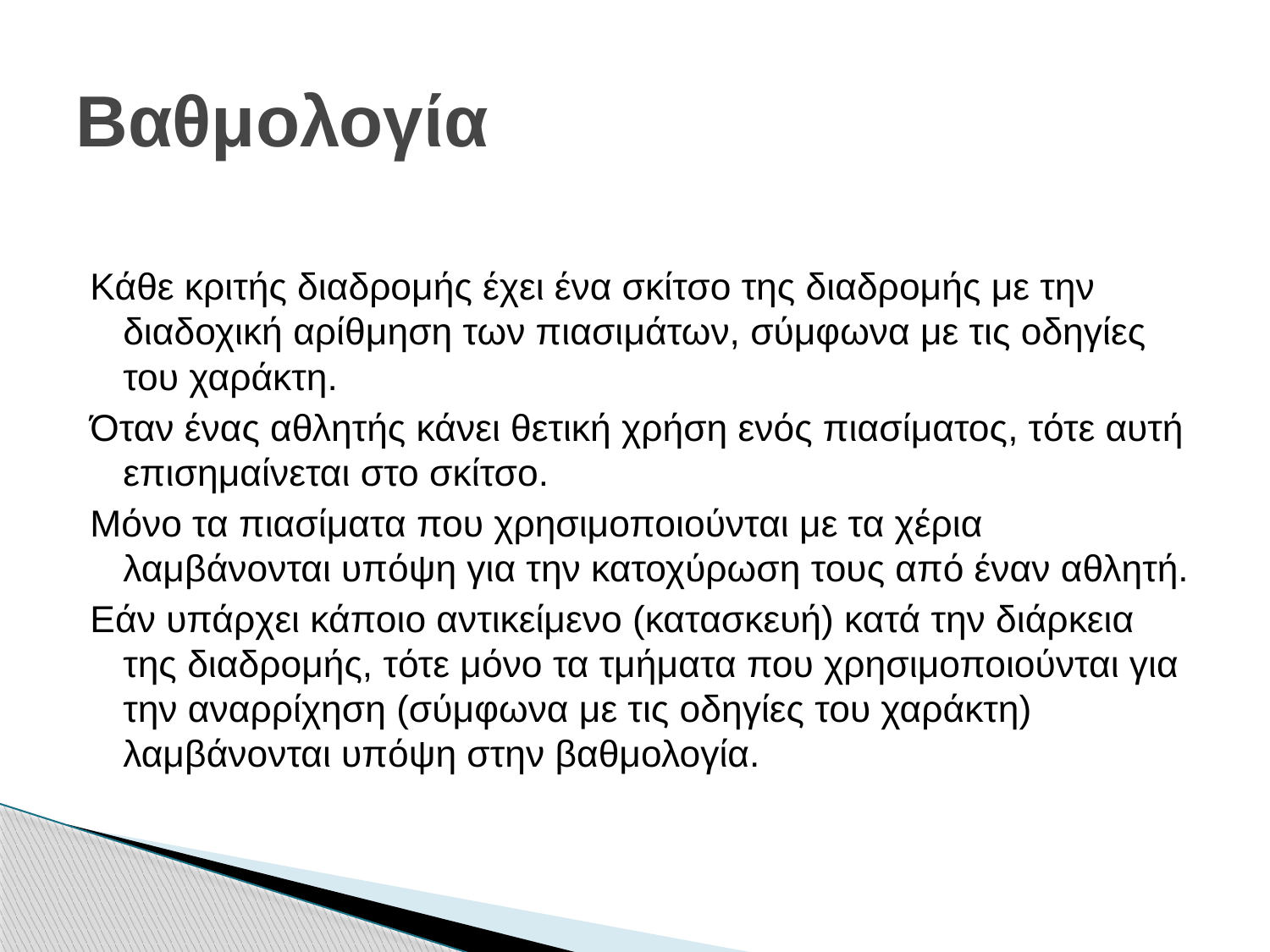

# Βαθμολογία

Κάθε κριτής διαδρομής έχει ένα σκίτσο της διαδρομής με την διαδοχική αρίθμηση των πιασιμάτων, σύμφωνα με τις οδηγίες του χαράκτη.
Όταν ένας αθλητής κάνει θετική χρήση ενός πιασίματος, τότε αυτή επισημαίνεται στο σκίτσο.
Μόνο τα πιασίματα που χρησιμοποιούνται με τα χέρια λαμβάνονται υπόψη για την κατοχύρωση τους από έναν αθλητή.
Εάν υπάρχει κάποιο αντικείμενο (κατασκευή) κατά την διάρκεια της διαδρομής, τότε μόνο τα τμήματα που χρησιμοποιούνται για την αναρρίχηση (σύμφωνα με τις οδηγίες του χαράκτη) λαμβάνονται υπόψη στην βαθμολογία.